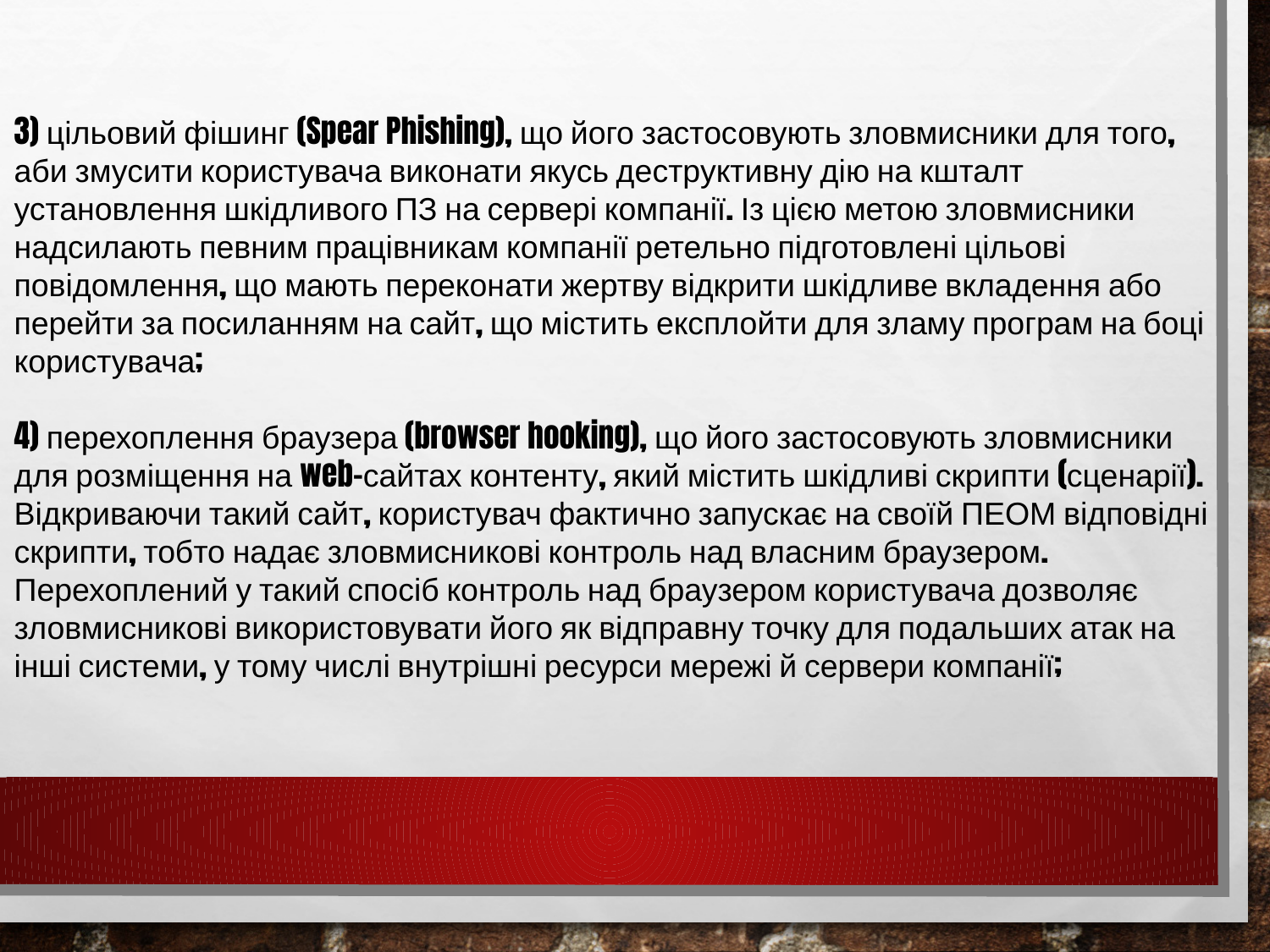

3) цільовий фішинг (Spear Phishing), що його застосовують зловмисники для того, аби змусити користувача виконати якусь деструктивну дію на кшталт установлення шкідливого ПЗ на сервері компанії. Із цією метою зловмисники надсилають певним працівникам компанії ретельно підготовлені цільові повідомлення, що мають переконати жертву відкрити шкідливе вкладення або перейти за посиланням на сайт, що містить експлойти для зламу програм на боці користувача;

4) перехоплення браузера (browser hooking), що його застосовують зловмисники для розміщення на web-сайтах контенту, який містить шкідливі скрипти (сценарії). Відкриваючи такий сайт, користувач фактично запускає на своїй ПЕОМ відповідні скрипти, тобто надає зловмисникові контроль над власним браузером. Перехоплений у такий спосіб контроль над браузером користувача дозволяє зловмисникові використовувати його як відправну точку для подальших атак на інші системи, у тому числі внутрішні ресурси мережі й сервери компанії;